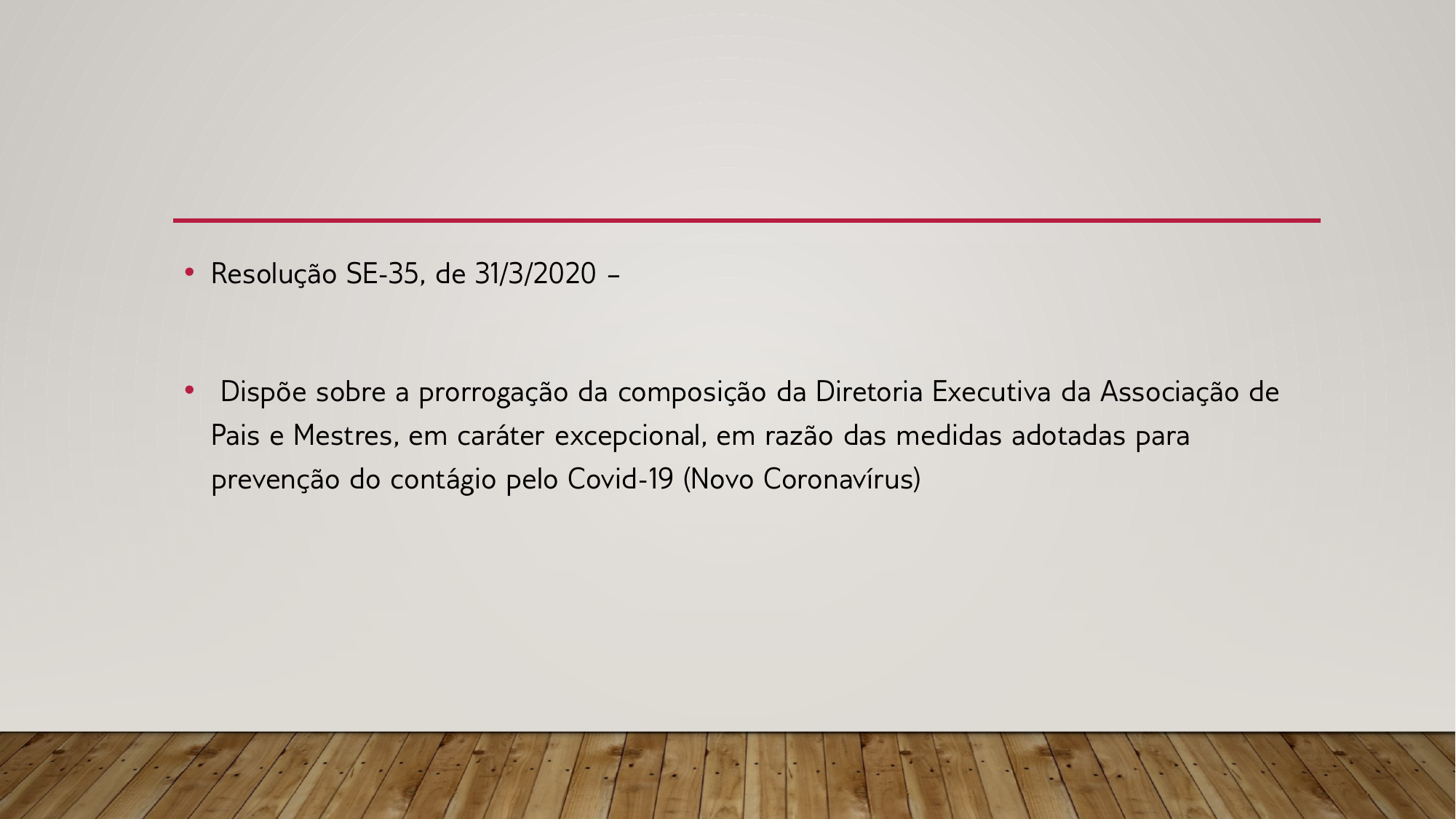

Resolução SE-35, de 31/3/2020 –

 Dispõe sobre a prorrogação da composição da Diretoria Executiva da Associação de Pais e Mestres, em caráter excepcional, em razão das medidas adotadas para prevenção do contágio pelo Covid-19 (Novo Coronavírus)